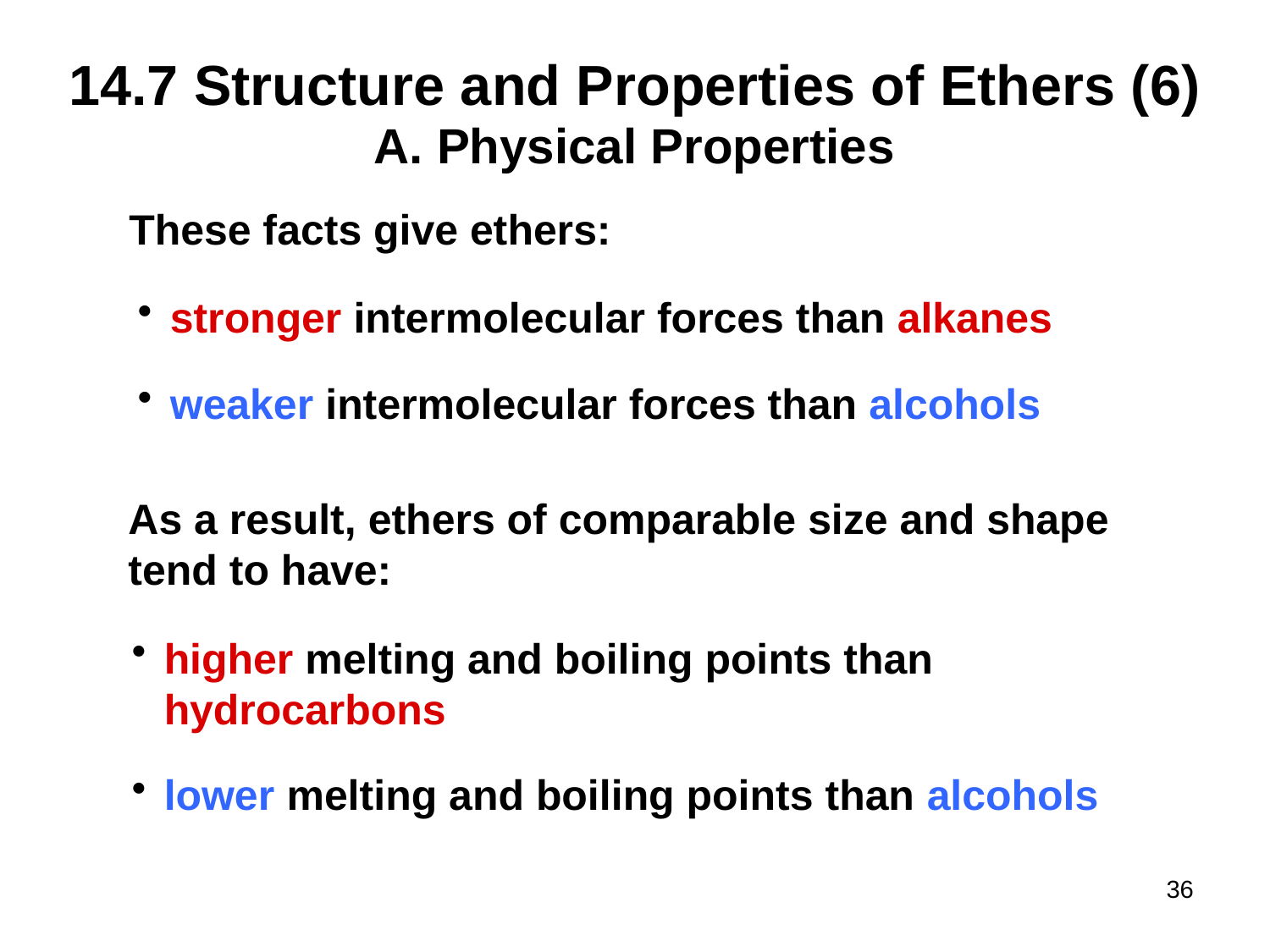

# 14.7 Structure and Properties of Ethers (6)
Physical Properties
These facts give ethers:
stronger intermolecular forces than alkanes
weaker intermolecular forces than alcohols
As a result, ethers of comparable size and shape tend to have:
higher melting and boiling points than hydrocarbons
lower melting and boiling points than alcohols